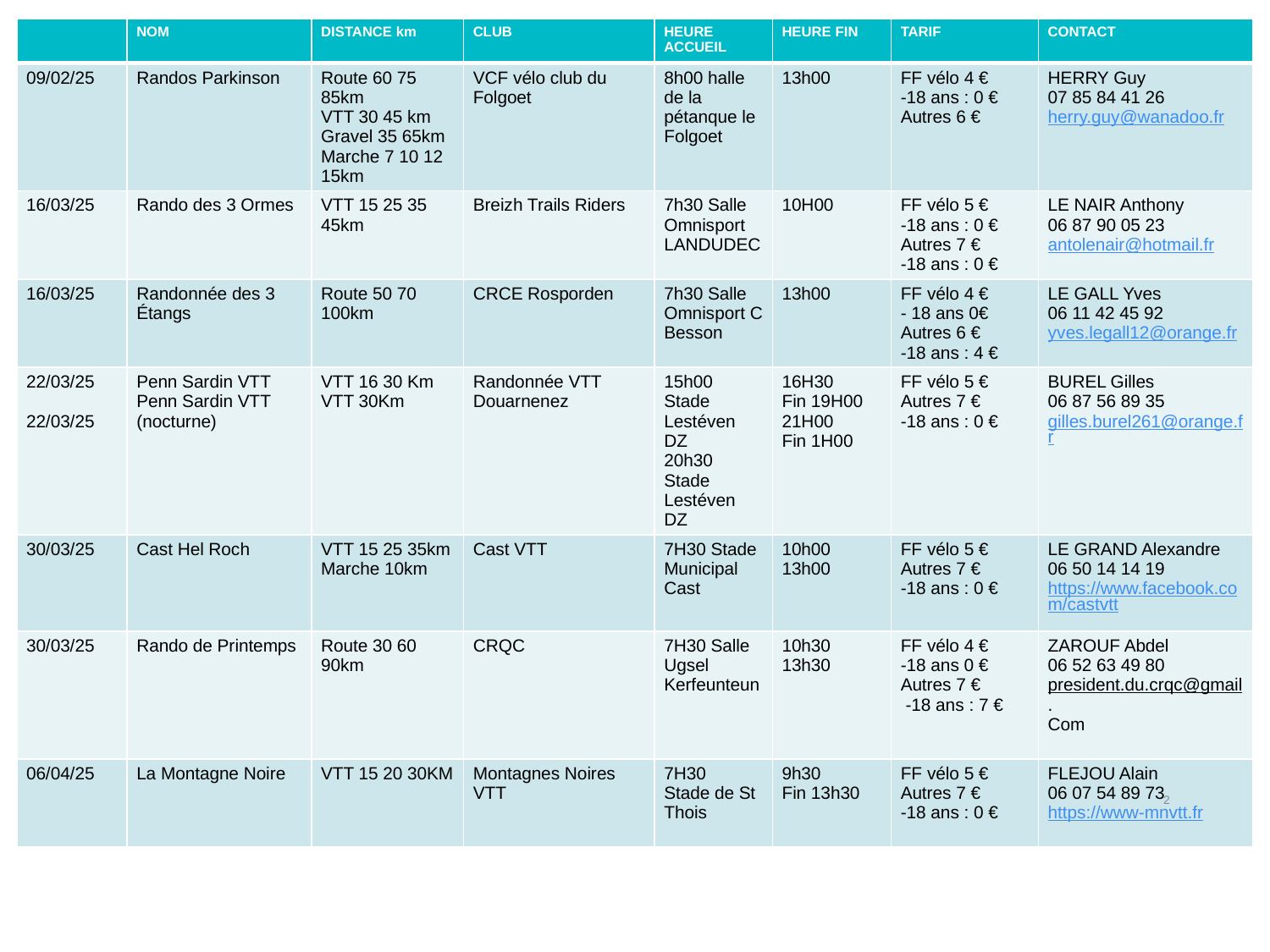

|  | NOM | DISTANCE km | CLUB | HEURE ACCUEIL | HEURE FIN | TARIF | CONTACT |
| --- | --- | --- | --- | --- | --- | --- | --- |
| 09/02/25 | Randos Parkinson | Route 60 75 85km VTT 30 45 km Gravel 35 65km Marche 7 10 12 15km | VCF vélo club du Folgoet | 8h00 halle de la pétanque le Folgoet | 13h00 | FF vélo 4 € -18 ans : 0 € Autres 6 € | HERRY Guy 07 85 84 41 26 herry.guy@wanadoo.fr |
| 16/03/25 | Rando des 3 Ormes | VTT 15 25 35 45km | Breizh Trails Riders | 7h30 Salle Omnisport LANDUDEC | 10H00 | FF vélo 5 € -18 ans : 0 € Autres 7 € -18 ans : 0 € | LE NAIR Anthony 06 87 90 05 23 antolenair@hotmail.fr |
| 16/03/25 | Randonnée des 3 Étangs | Route 50 70 100km | CRCE Rosporden | 7h30 Salle Omnisport C Besson | 13h00 | FF vélo 4 € - 18 ans 0€ Autres 6 € -18 ans : 4 € | LE GALL Yves 06 11 42 45 92 yves.legall12@orange.fr |
| 22/03/25 22/03/25 | Penn Sardin VTT Penn Sardin VTT (nocturne) | VTT 16 30 Km VTT 30Km | Randonnée VTT Douarnenez | 15h00 Stade Lestéven DZ 20h30 Stade Lestéven DZ | 16H30 Fin 19H00 21H00 Fin 1H00 | FF vélo 5 € Autres 7 € -18 ans : 0 € | BUREL Gilles 06 87 56 89 35 gilles.burel261@orange.fr |
| 30/03/25 | Cast Hel Roch | VTT 15 25 35km Marche 10km | Cast VTT | 7H30 Stade Municipal Cast | 10h00 13h00 | FF vélo 5 € Autres 7 € -18 ans : 0 € | LE GRAND Alexandre 06 50 14 14 19 https://www.facebook.com/castvtt |
| 30/03/25 | Rando de Printemps | Route 30 60 90km | CRQC | 7H30 Salle Ugsel Kerfeunteun | 10h30 13h30 | FF vélo 4 € -18 ans 0 € Autres 7 € -18 ans : 7 € | ZAROUF Abdel 06 52 63 49 80 president.du.crqc@gmail. Com |
| 06/04/25 | La Montagne Noire | VTT 15 20 30KM | Montagnes Noires VTT | 7H30 Stade de St Thois | 9h30 Fin 13h30 | FF vélo 5 € Autres 7 € -18 ans : 0 € | FLEJOU Alain 06 07 54 89 73 https://www-mnvtt.fr |
2